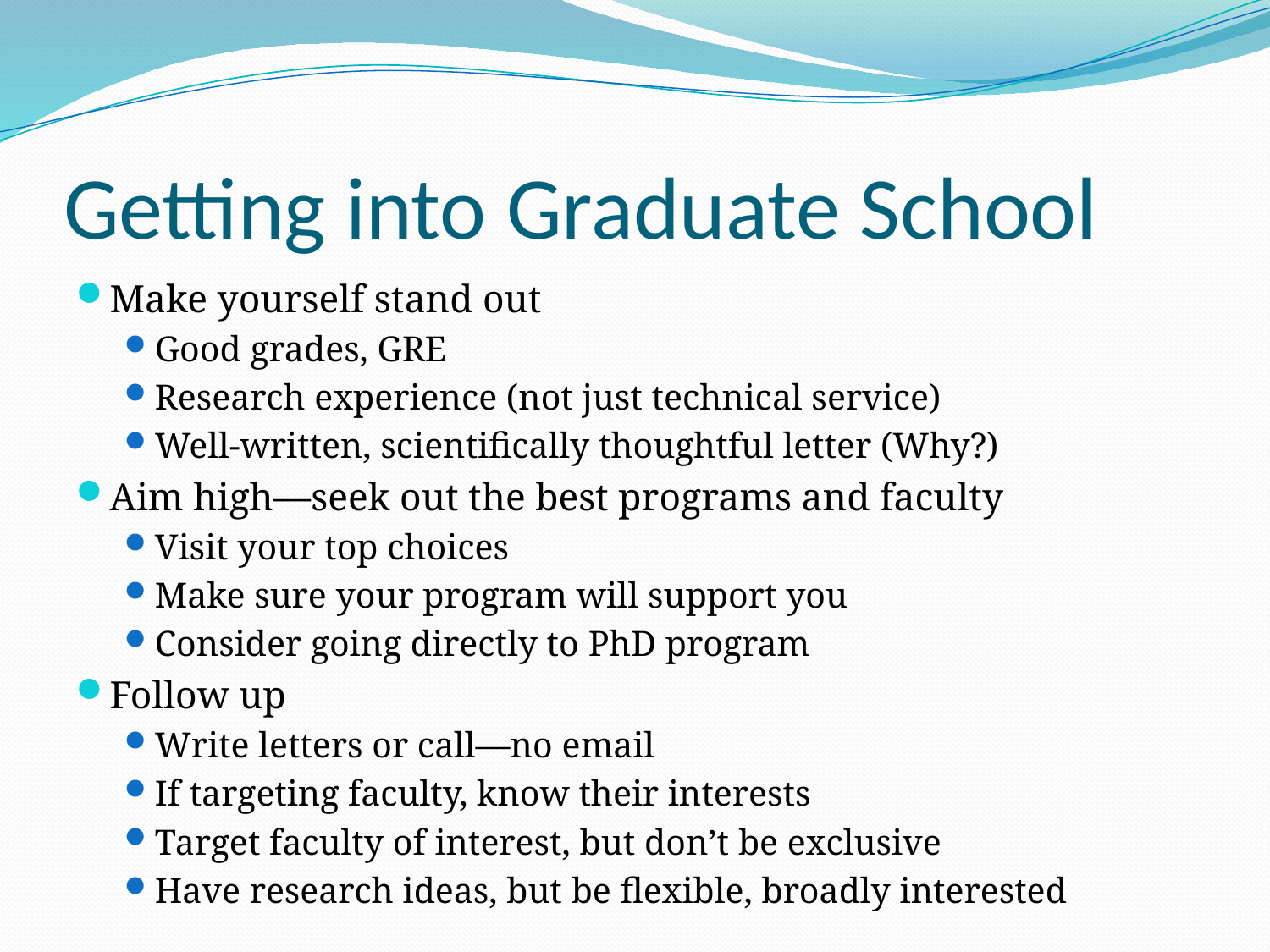

# Getting into Graduate School
Make yourself stand out
Good grades, GRE
Research experience (not just technical service)
Well-written, scientifically thoughtful letter (Why?)
Aim high—seek out the best programs and faculty
Visit your top choices
Make sure your program will support you
Consider going directly to PhD program
Follow up
Write letters or call—no email
If targeting faculty, know their interests
Target faculty of interest, but don’t be exclusive
Have research ideas, but be flexible, broadly interested